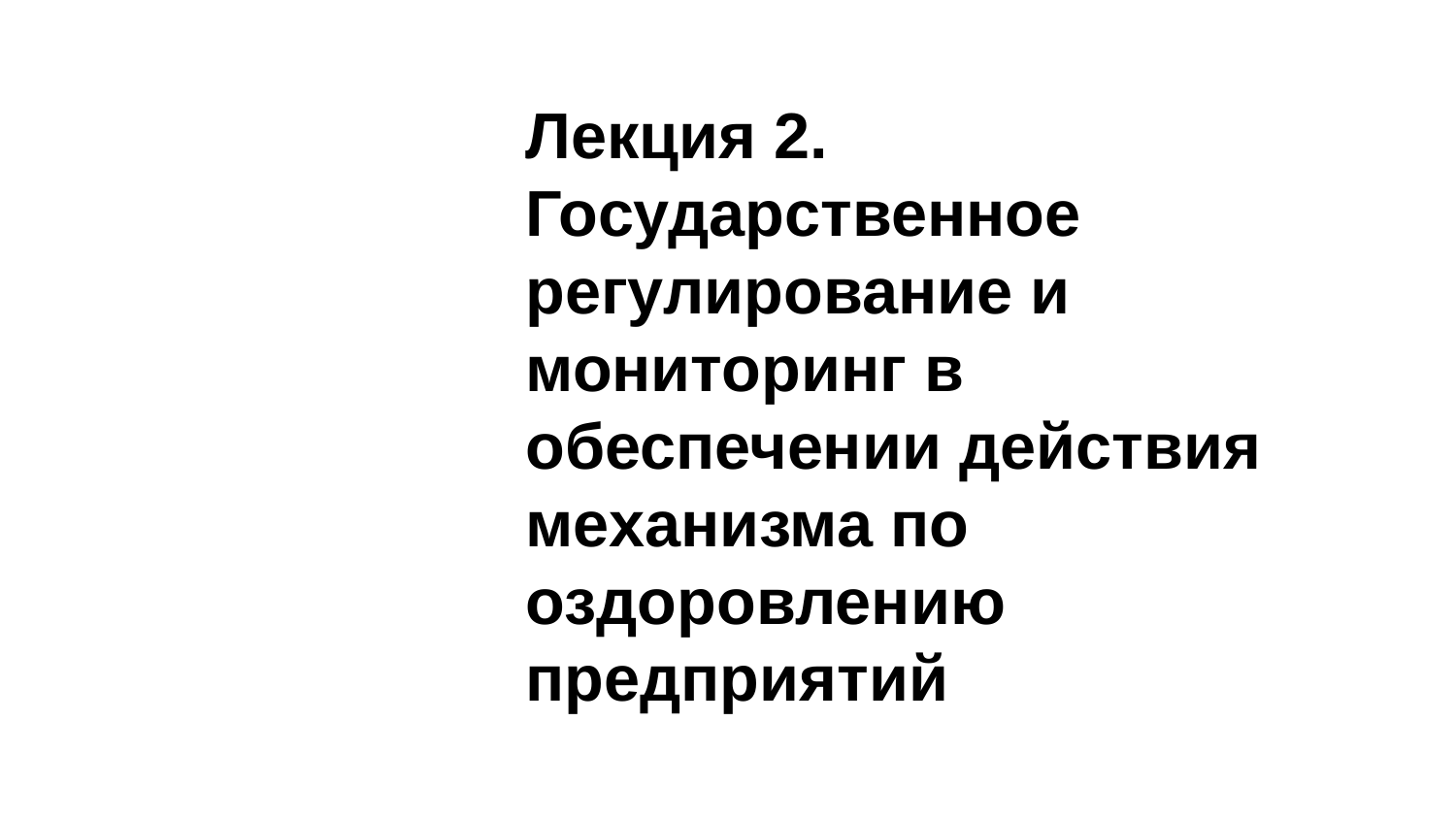

Лекция 2. Государственное регулирование и мониторинг в обеспечении действия механизма по оздоровлению предприятий